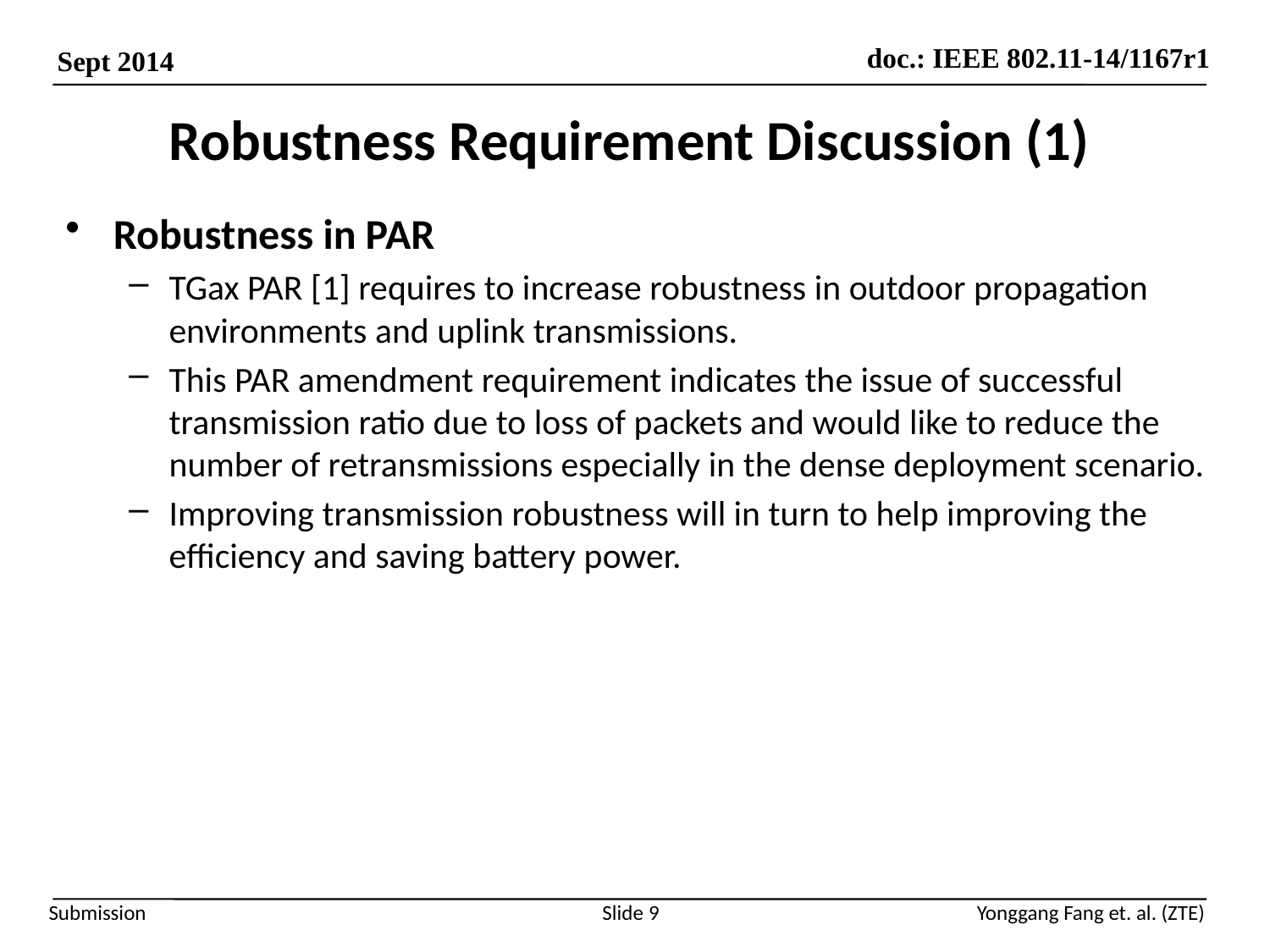

# Robustness Requirement Discussion (1)
Robustness in PAR
TGax PAR [1] requires to increase robustness in outdoor propagation environments and uplink transmissions.
This PAR amendment requirement indicates the issue of successful transmission ratio due to loss of packets and would like to reduce the number of retransmissions especially in the dense deployment scenario.
Improving transmission robustness will in turn to help improving the efficiency and saving battery power.

Slide 9